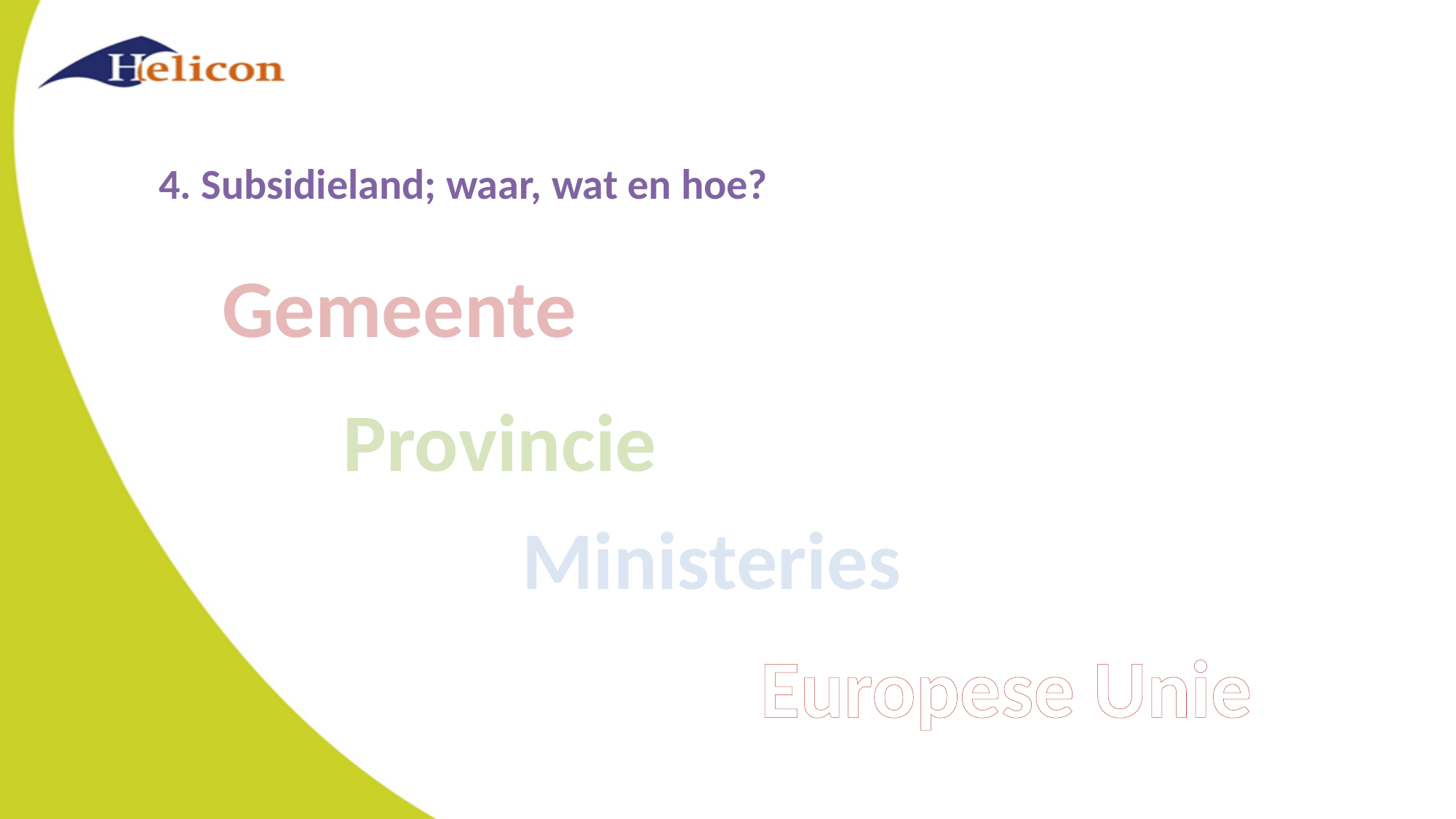

4. Subsidieland; waar, wat en hoe?
Gemeente
Provincie
Ministeries
Europese Unie